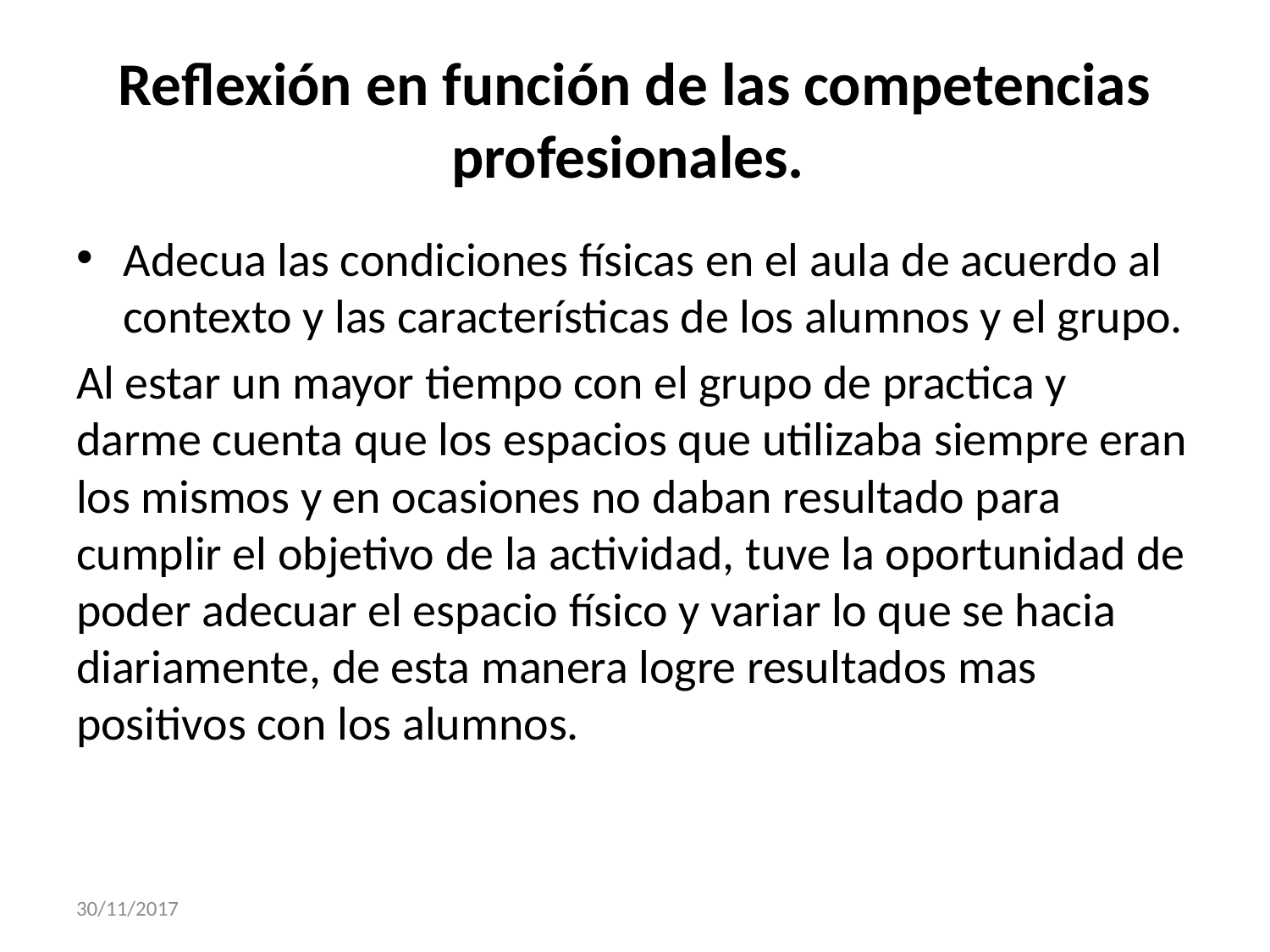

# Reflexión en función de las competencias profesionales.
Adecua las condiciones físicas en el aula de acuerdo al contexto y las características de los alumnos y el grupo.
Al estar un mayor tiempo con el grupo de practica y darme cuenta que los espacios que utilizaba siempre eran los mismos y en ocasiones no daban resultado para cumplir el objetivo de la actividad, tuve la oportunidad de poder adecuar el espacio físico y variar lo que se hacia diariamente, de esta manera logre resultados mas positivos con los alumnos.

30/11/2017